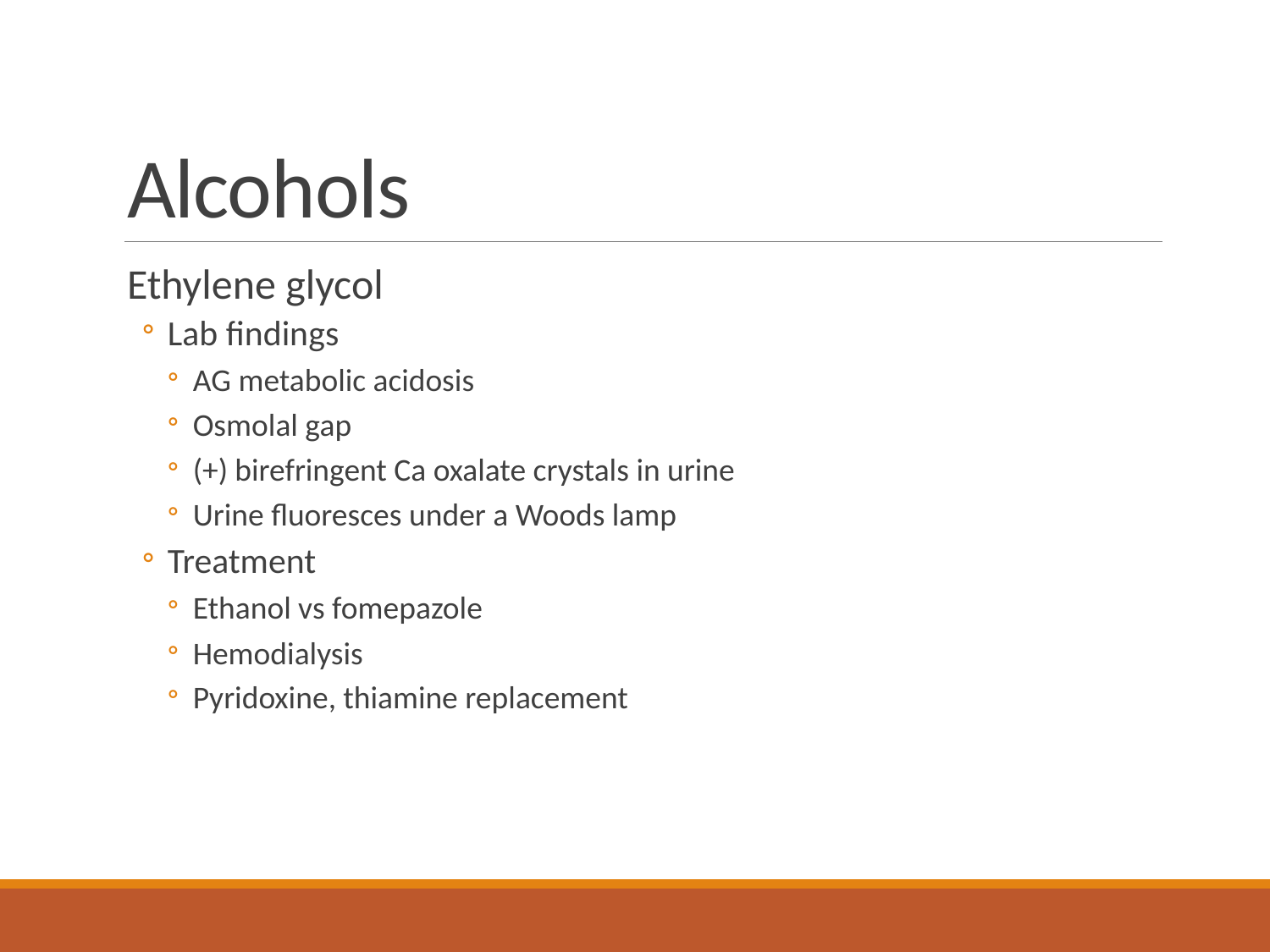

# Alcohols
Ethylene glycol
Lab findings
AG metabolic acidosis
Osmolal gap
(+) birefringent Ca oxalate crystals in urine
Urine fluoresces under a Woods lamp
Treatment
Ethanol vs fomepazole
Hemodialysis
Pyridoxine, thiamine replacement